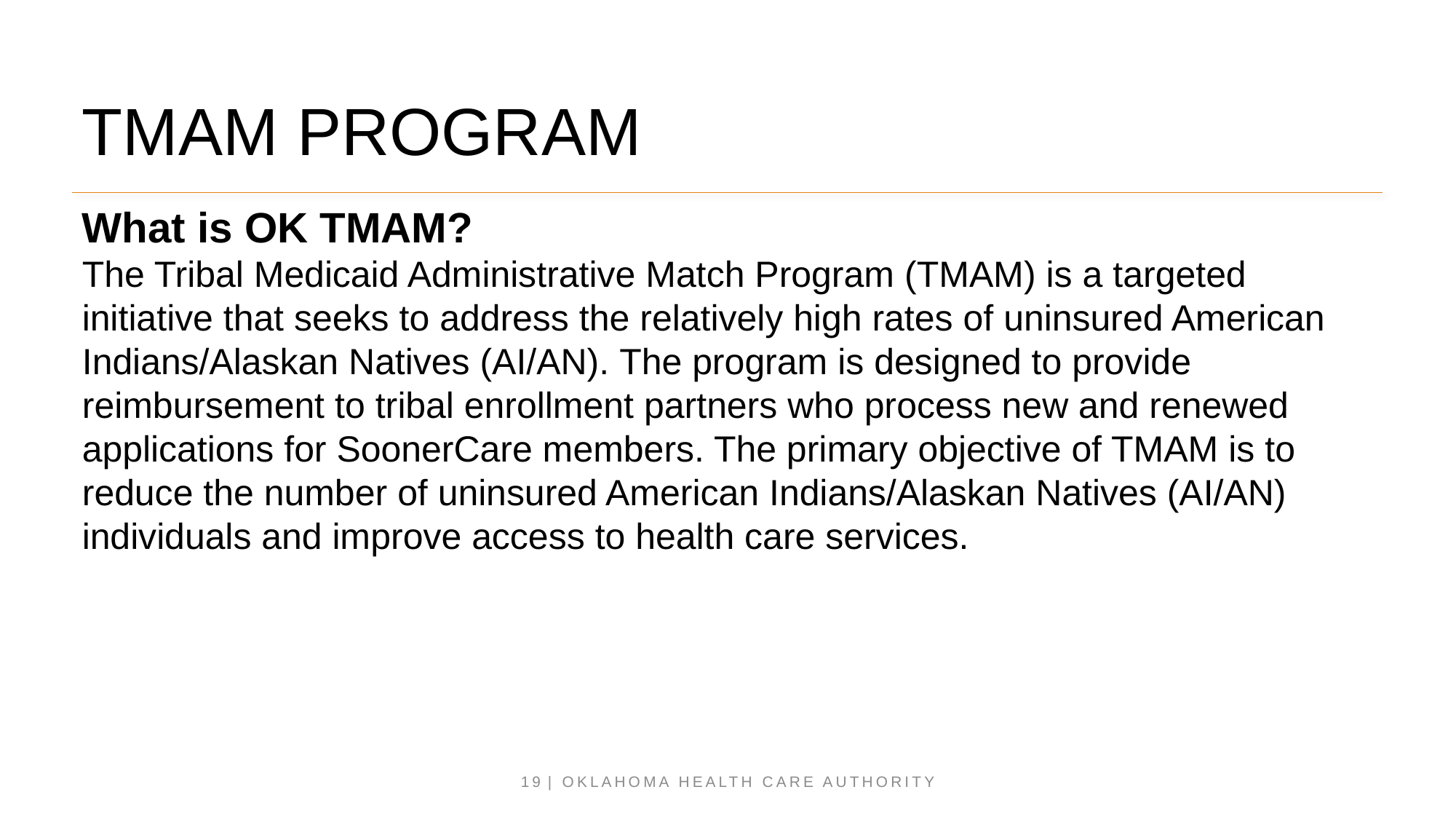

# TMAM PROGRAM
What is OK TMAM?
The Tribal Medicaid Administrative Match Program (TMAM) is a targeted initiative that seeks to address the relatively high rates of uninsured American Indians/Alaskan Natives (AI/AN). The program is designed to provide reimbursement to tribal enrollment partners who process new and renewed applications for SoonerCare members. The primary objective of TMAM is to reduce the number of uninsured American Indians/Alaskan Natives (AI/AN) individuals and improve access to health care services.

19 | OKLAHOMA HEALTH CARE AUTHORITY